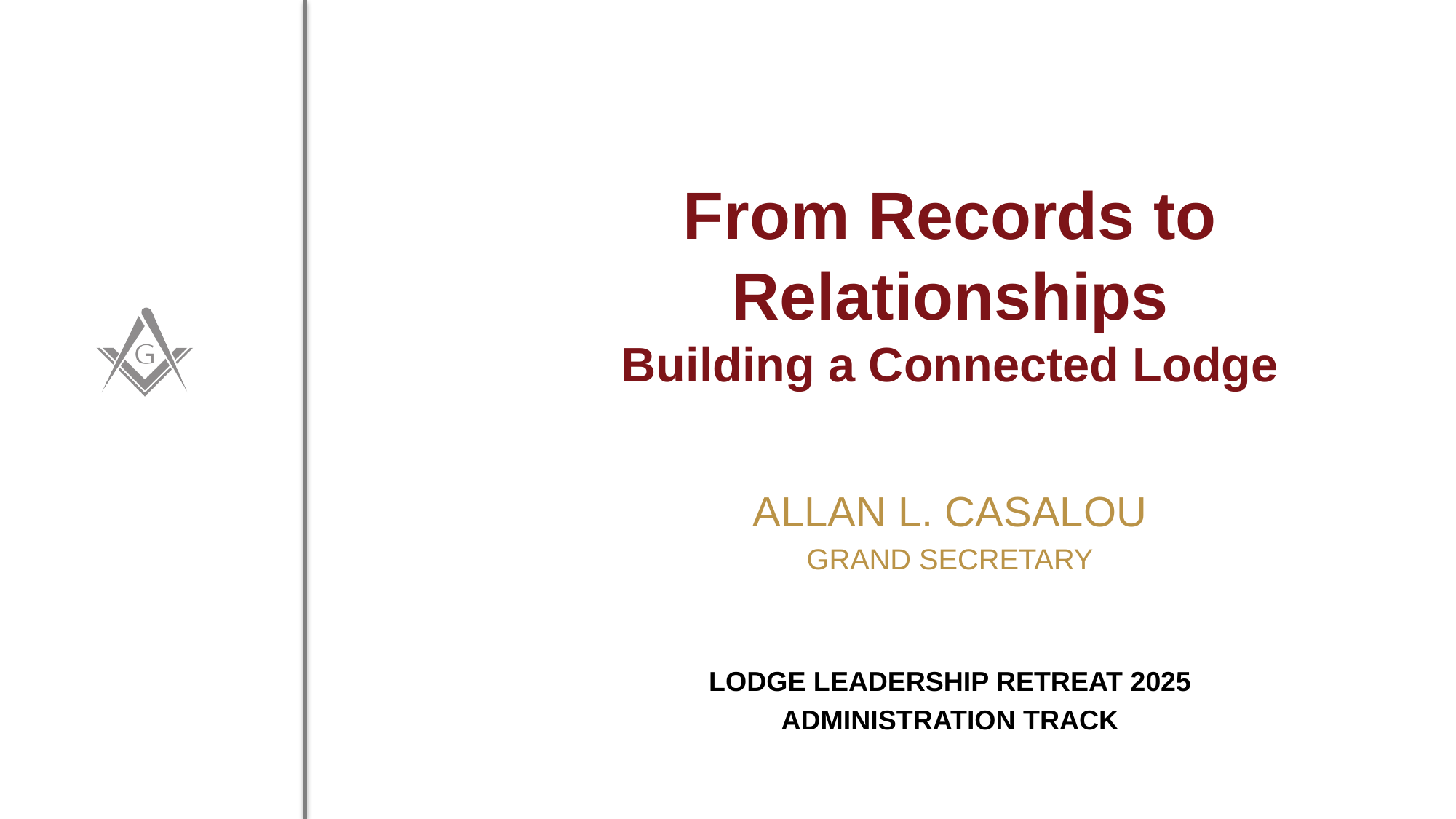

# From Records to Relationships Building a Connected Lodge
Allan L. Casalou
Grand Secretary
Lodge Leadership Retreat 2025
Administration Track